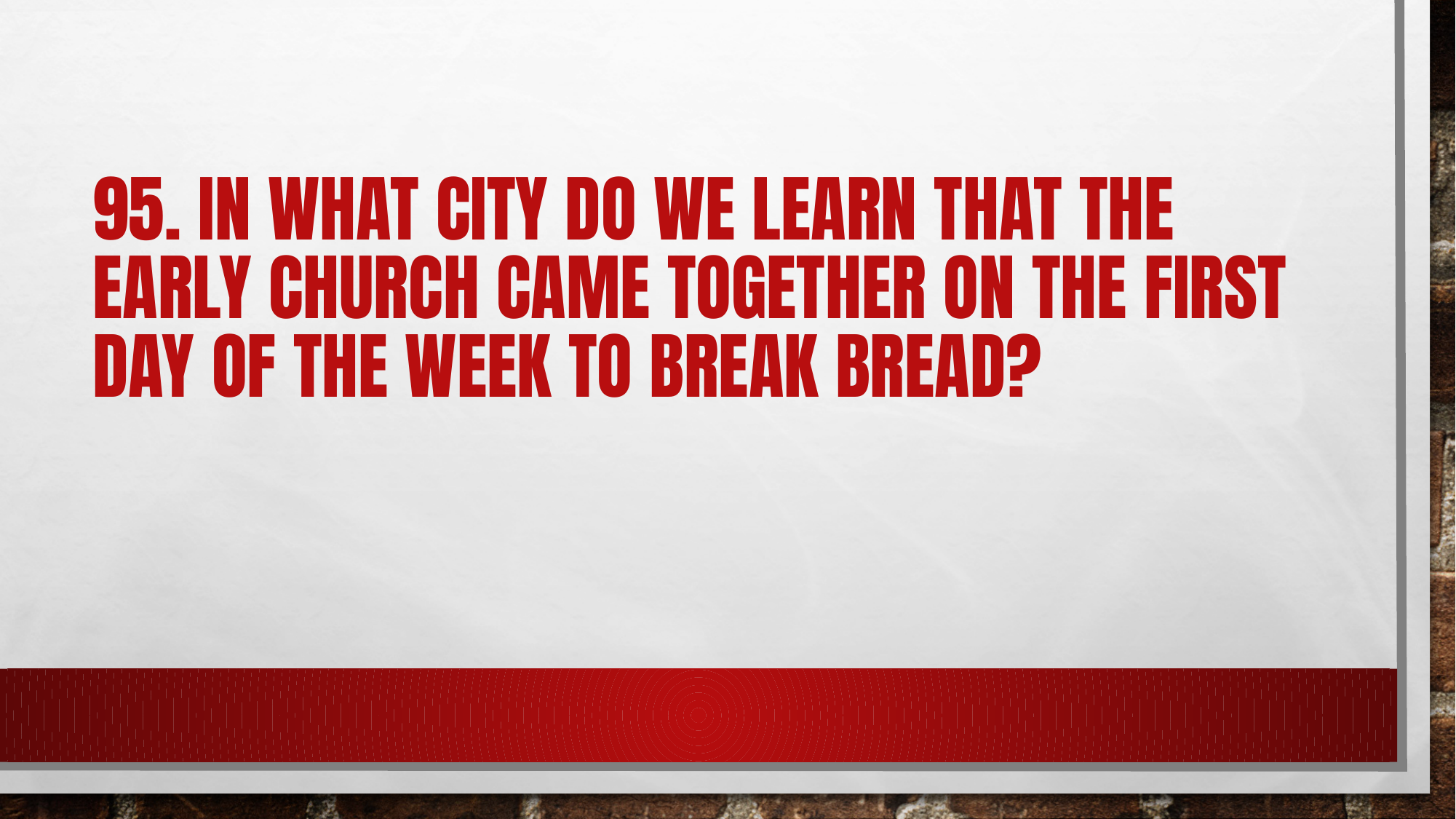

# 95. In what city do we learn that the early church came together on the first day of the week to break bread?